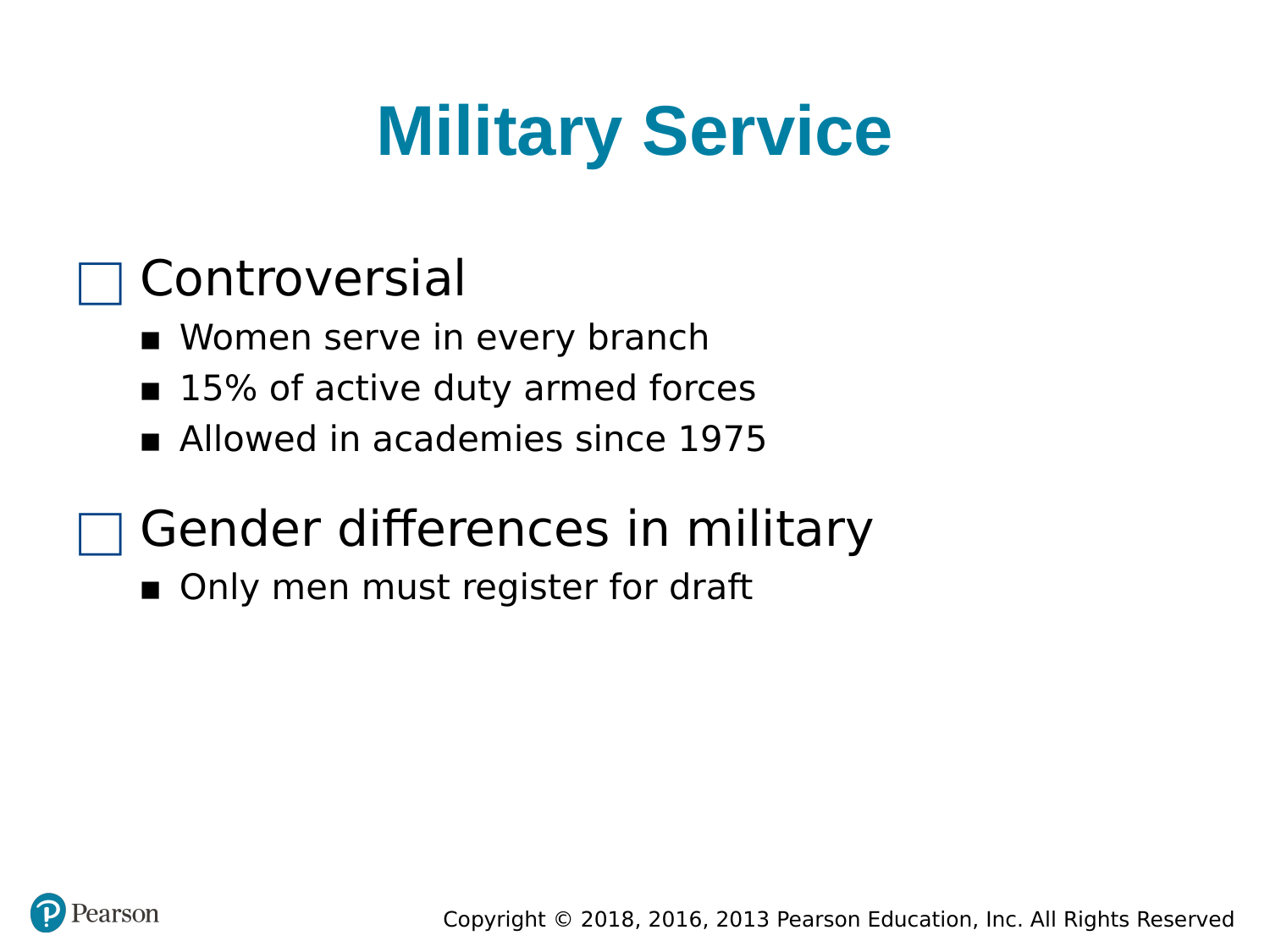

# Military Service
Controversial
Women serve in every branch
15% of active duty armed forces
Allowed in academies since 1975
Gender differences in military
Only men must register for draft